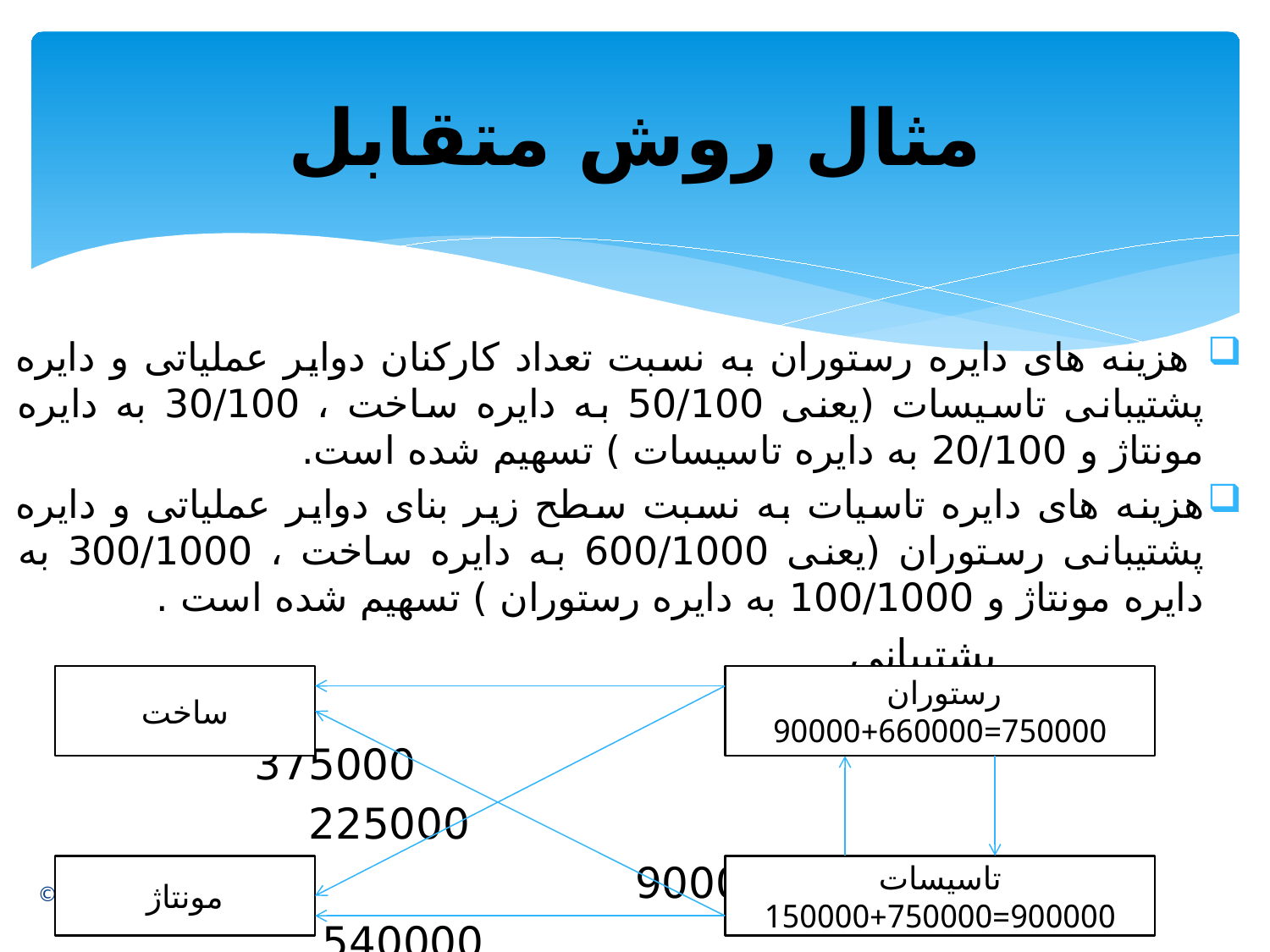

# مثال روش متقابل
 هزینه های دایره رستوران به نسبت تعداد کارکنان دوایر عملیاتی و دایره پشتیبانی تاسیسات (یعنی 50/100 به دایره ساخت ، 30/100 به دایره مونتاژ و 20/100 به دایره تاسیسات ) تسهیم شده است.
هزینه های دایره تاسیات به نسبت سطح زیر بنای دوایر عملیاتی و دایره پشتیبانی رستوران (یعنی 600/1000 به دایره ساخت ، 300/1000 به دایره مونتاژ و 100/1000 به دایره رستوران ) تسهیم شده است .
                  پشتیبانی                                                                      عملیاتی
                                                             375000
                                                         225000
                 150000      90000
                                                        540000
                                                                 270000
ساخت
رستوران
750000=90000+660000
مونتاژ
تاسیسات
900000=150000+750000
© irmgn.ir